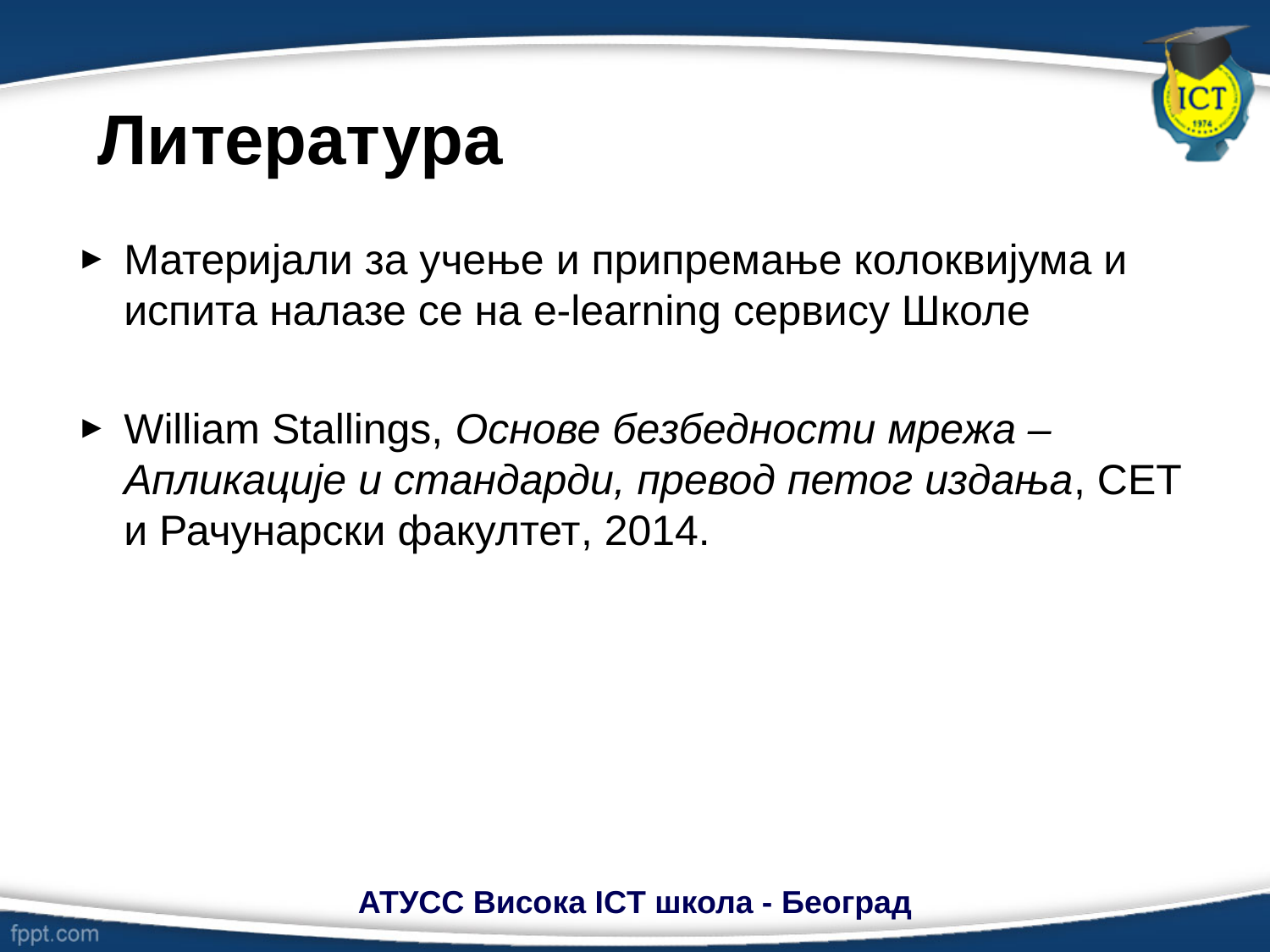

# Литература
Материјали за учење и припремање колоквијума и испита налазе се на e-learning сервису Школе

William Stallings, Основе безбедности мрежа – Апликације и стандарди, превод петог издања, CET и Рачунарски факултет, 2014.